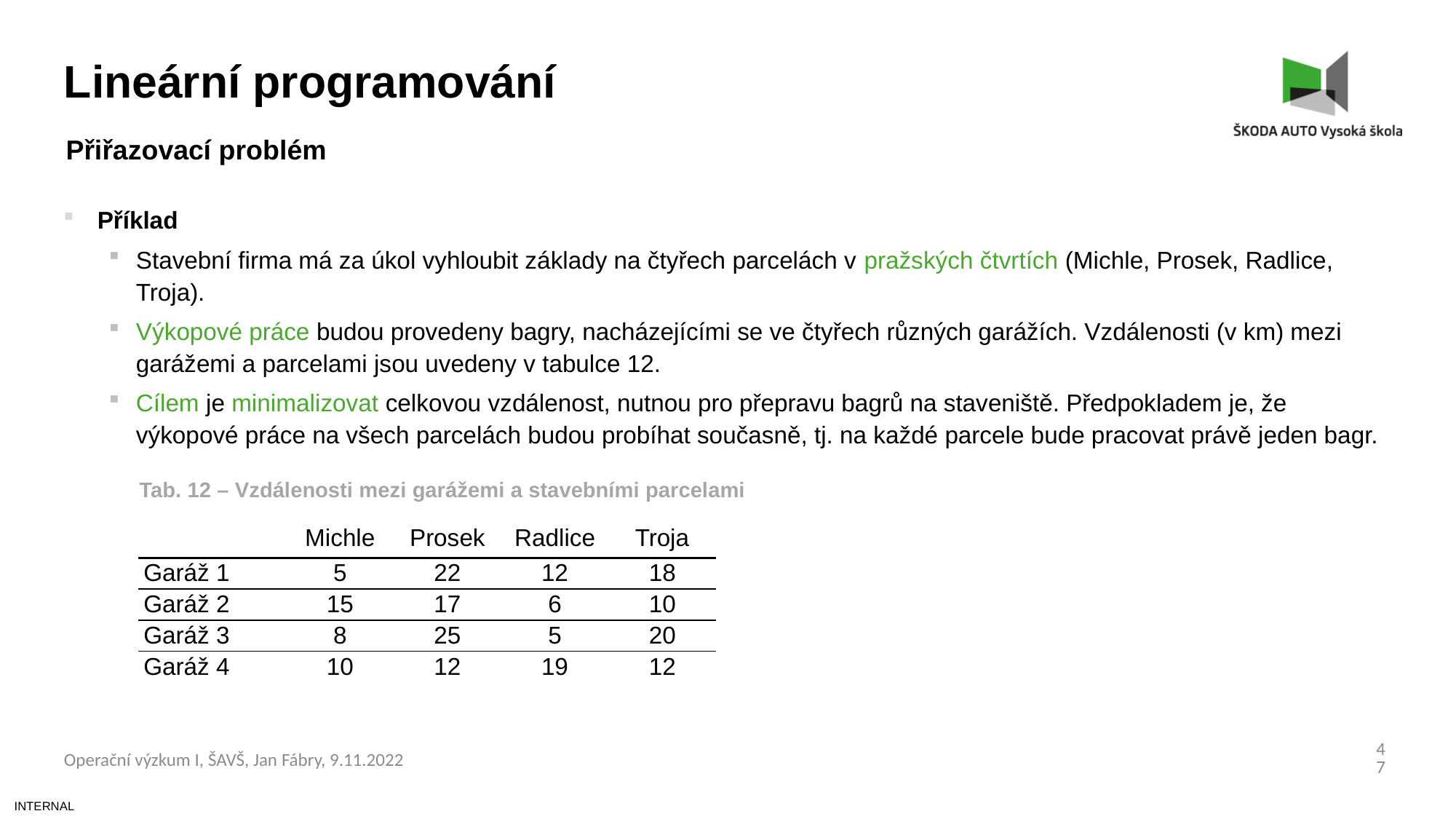

Lineární programování
Přiřazovací problém
Příklad
Stavební firma má za úkol vyhloubit základy na čtyřech parcelách v pražských čtvrtích (Michle, Prosek, Radlice, Troja).
Výkopové práce budou provedeny bagry, nacházejícími se ve čtyřech různých garážích. Vzdálenosti (v km) mezi garážemi a parcelami jsou uvedeny v tabulce 12.
Cílem je minimalizovat celkovou vzdálenost, nutnou pro přepravu bagrů na staveniště. Předpokladem je, že výkopové práce na všech parcelách budou probíhat současně, tj. na každé parcele bude pracovat právě jeden bagr.
Tab. 12 – Vzdálenosti mezi garážemi a stavebními parcelami
|  | Michle | Prosek | Radlice | Troja |
| --- | --- | --- | --- | --- |
| Garáž 1 | 5 | 22 | 12 | 18 |
| Garáž 2 | 15 | 17 | 6 | 10 |
| Garáž 3 | 8 | 25 | 5 | 20 |
| Garáž 4 | 10 | 12 | 19 | 12 |
47
Operační výzkum I, ŠAVŠ, Jan Fábry, 9.11.2022